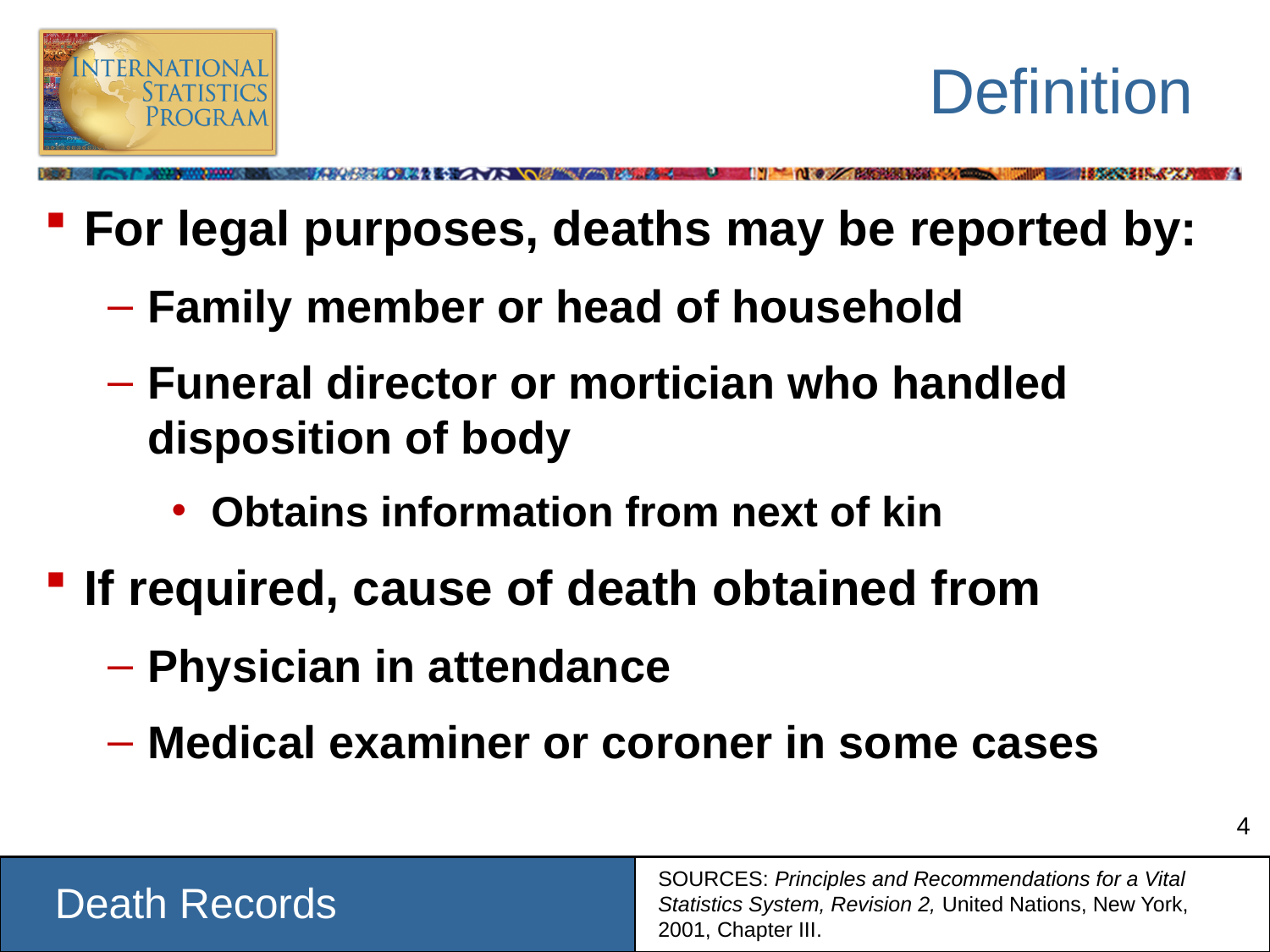

# Definition
For legal purposes, deaths may be reported by:
Family member or head of household
Funeral director or mortician who handled disposition of body
Obtains information from next of kin
If required, cause of death obtained from
Physician in attendance
Medical examiner or coroner in some cases

SOURCES: Principles and Recommendations for a Vital Statistics System, Revision 2, United Nations, New York, 2001, Chapter III.